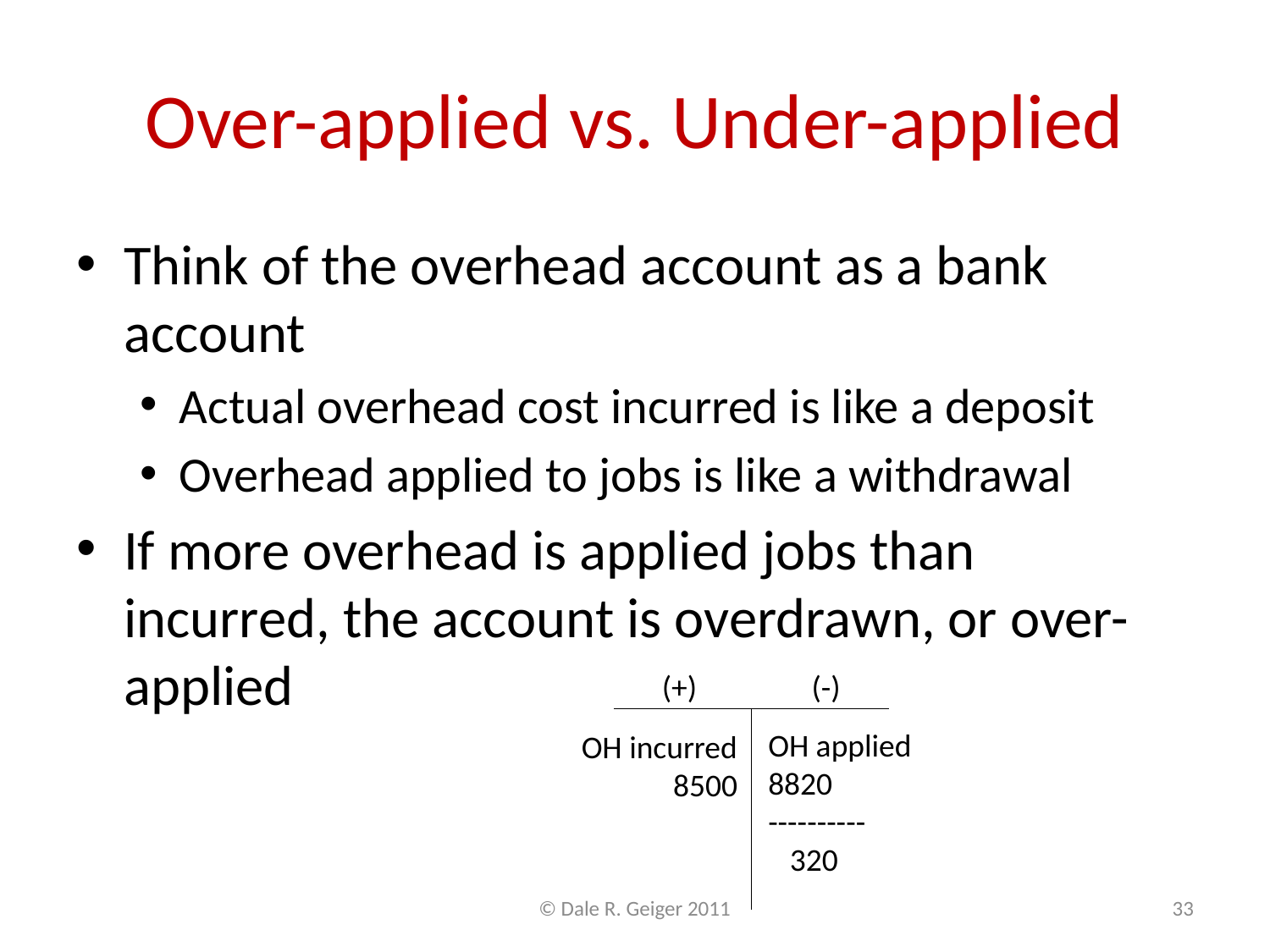

# Over-applied vs. Under-applied
Think of the overhead account as a bank account
Actual overhead cost incurred is like a deposit
Overhead applied to jobs is like a withdrawal
If more overhead is applied jobs than incurred, the account is overdrawn, or over-applied
(+)                (-)
OH applied
8820
----------
   320
OH incurred
8500
© Dale R. Geiger 2011
33